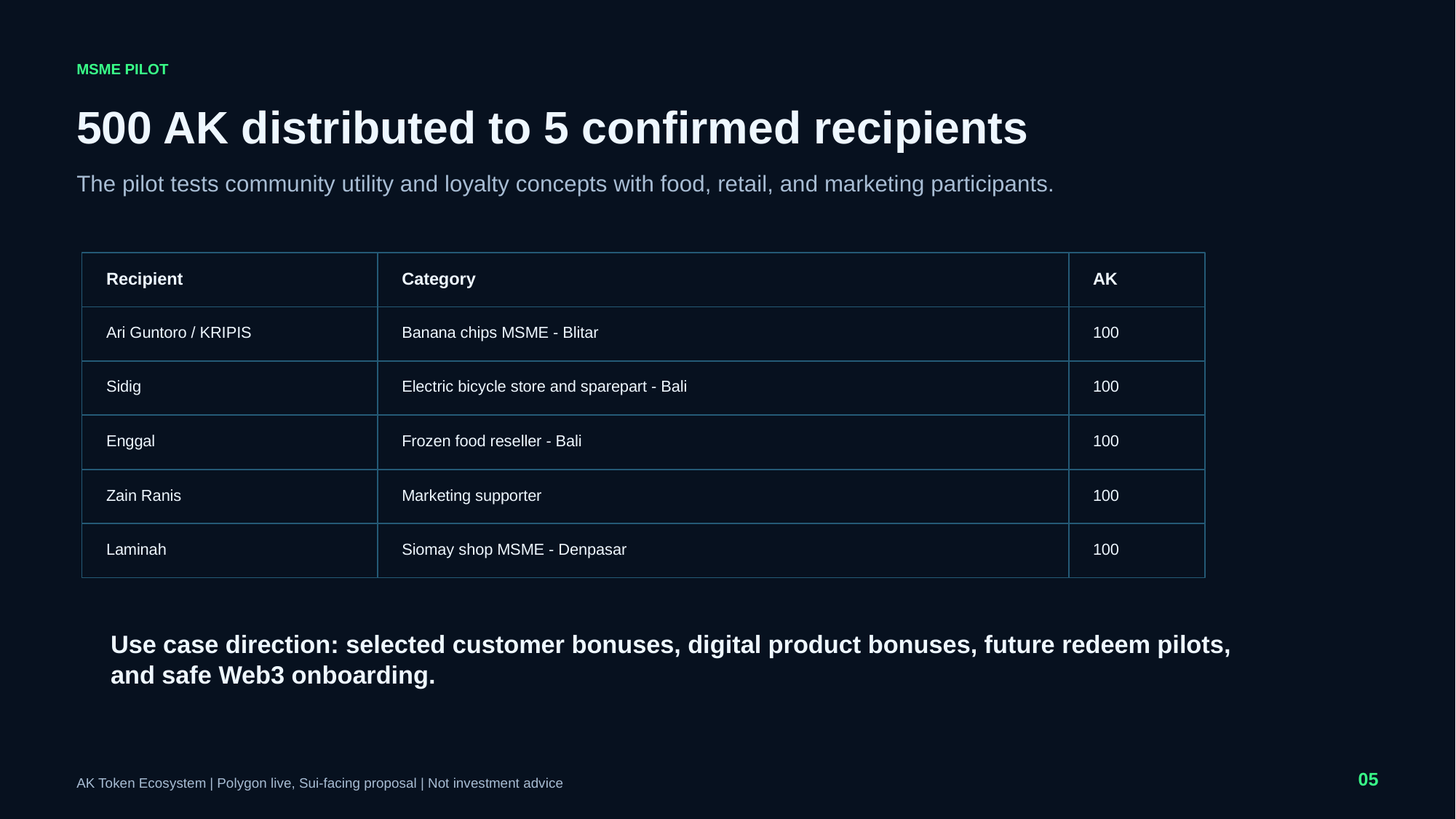

MSME PILOT
500 AK distributed to 5 confirmed recipients
The pilot tests community utility and loyalty concepts with food, retail, and marketing participants.

Recipient
Category
AK

Ari Guntoro / KRIPIS
Banana chips MSME - Blitar
100

Sidig
Electric bicycle store and sparepart - Bali
100

Enggal
Frozen food reseller - Bali
100

Zain Ranis
Marketing supporter
100

Laminah
Siomay shop MSME - Denpasar
100
Use case direction: selected customer bonuses, digital product bonuses, future redeem pilots, and safe Web3 onboarding.
05
AK Token Ecosystem | Polygon live, Sui-facing proposal | Not investment advice